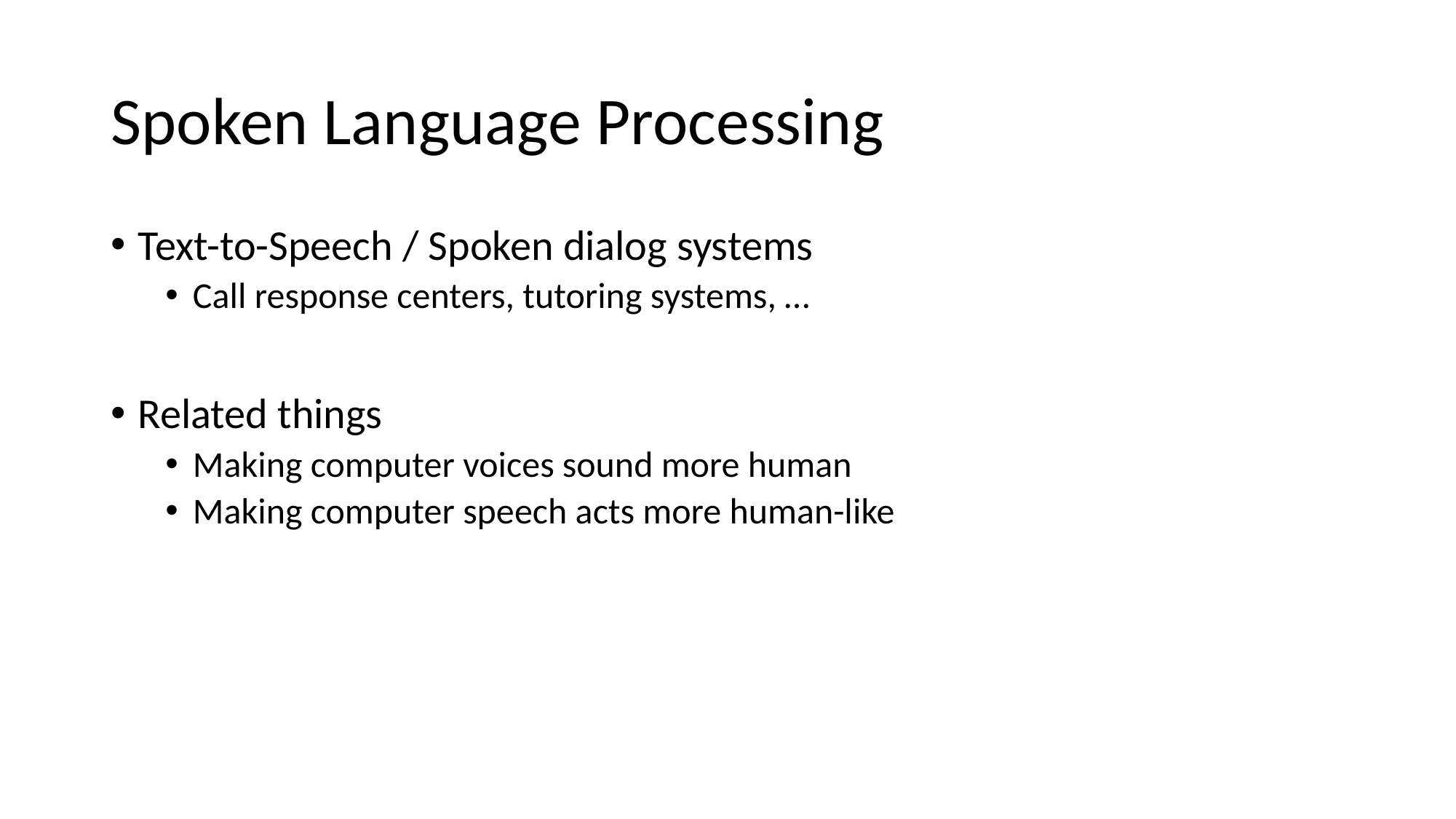

# Spoken Language Processing
Text-to-Speech / Spoken dialog systems
Call response centers, tutoring systems, …

Related things
Making computer voices sound more human
Making computer speech acts more human-like